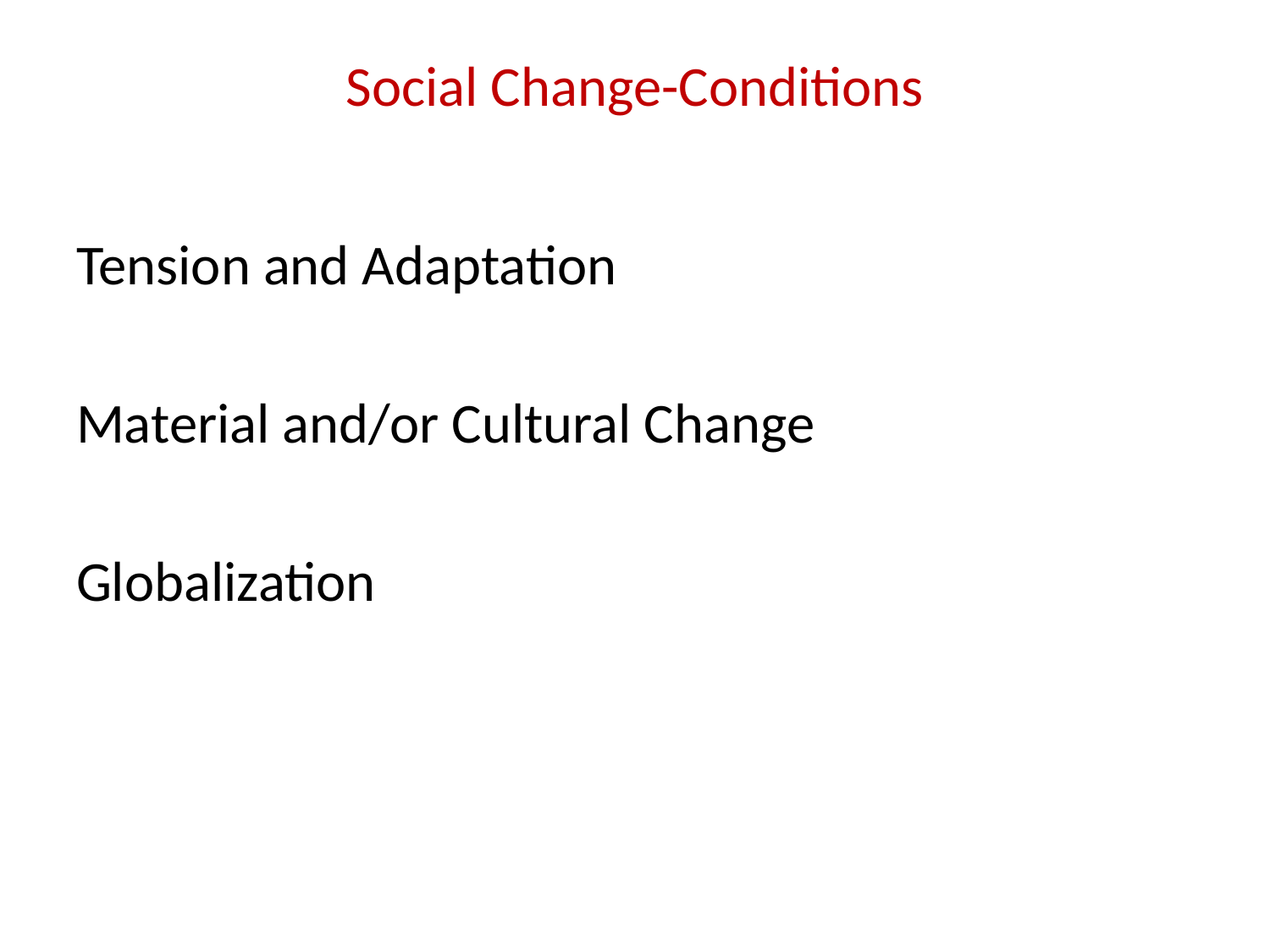

# Social Change-Conditions
Tension and Adaptation

Material and/or Cultural Change

Globalization